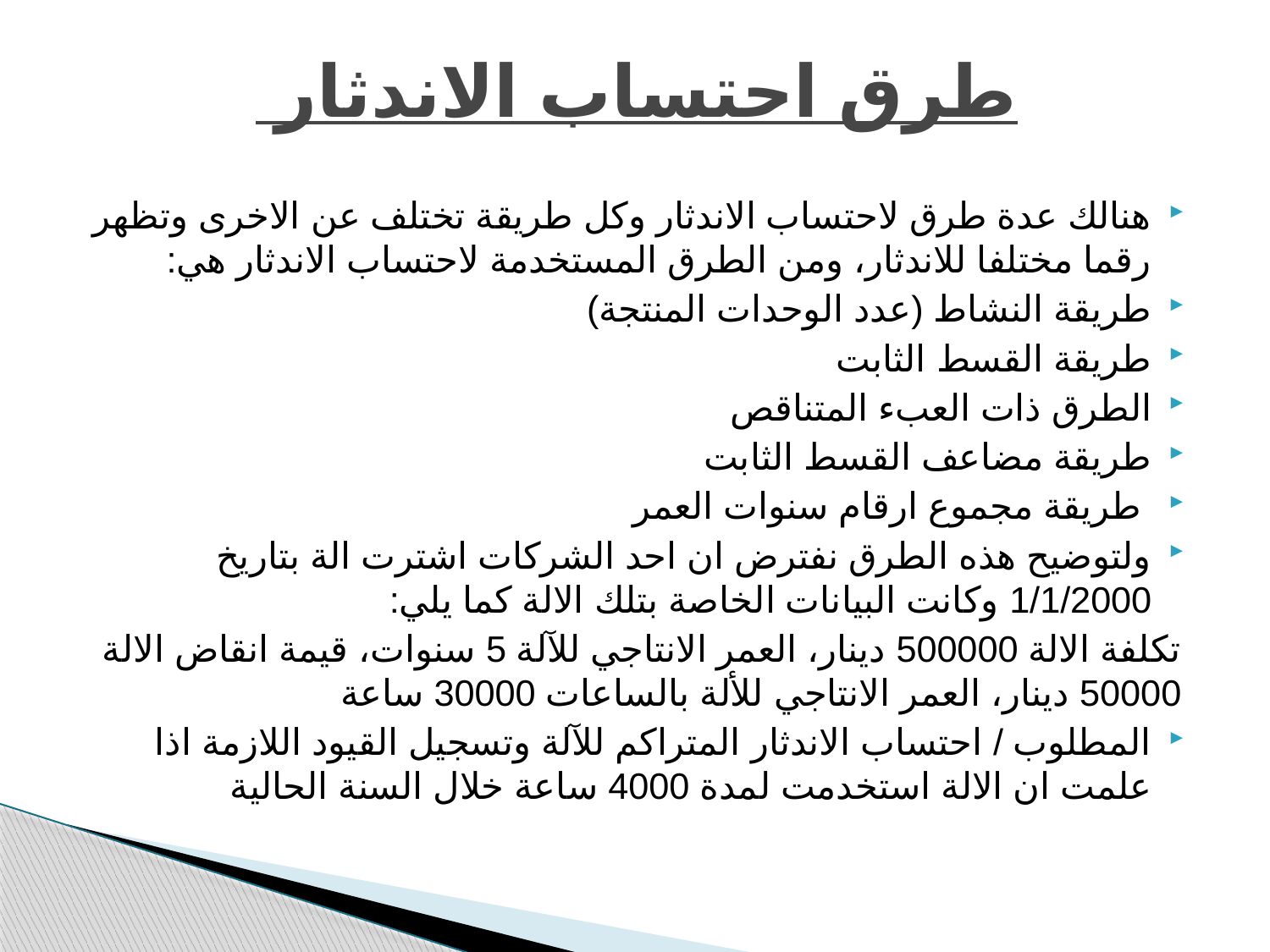

# طرق احتساب الاندثار
هنالك عدة طرق لاحتساب الاندثار وكل طريقة تختلف عن الاخرى وتظهر رقما مختلفا للاندثار، ومن الطرق المستخدمة لاحتساب الاندثار هي:
طريقة النشاط (عدد الوحدات المنتجة)
طريقة القسط الثابت
الطرق ذات العبء المتناقص
طريقة مضاعف القسط الثابت
 طريقة مجموع ارقام سنوات العمر
ولتوضيح هذه الطرق نفترض ان احد الشركات اشترت الة بتاريخ 1/1/2000 وكانت البيانات الخاصة بتلك الالة كما يلي:
تكلفة الالة 500000 دينار، العمر الانتاجي للآلة 5 سنوات، قيمة انقاض الالة 50000 دينار، العمر الانتاجي للألة بالساعات 30000 ساعة
المطلوب / احتساب الاندثار المتراكم للآلة وتسجيل القيود اللازمة اذا علمت ان الالة استخدمت لمدة 4000 ساعة خلال السنة الحالية